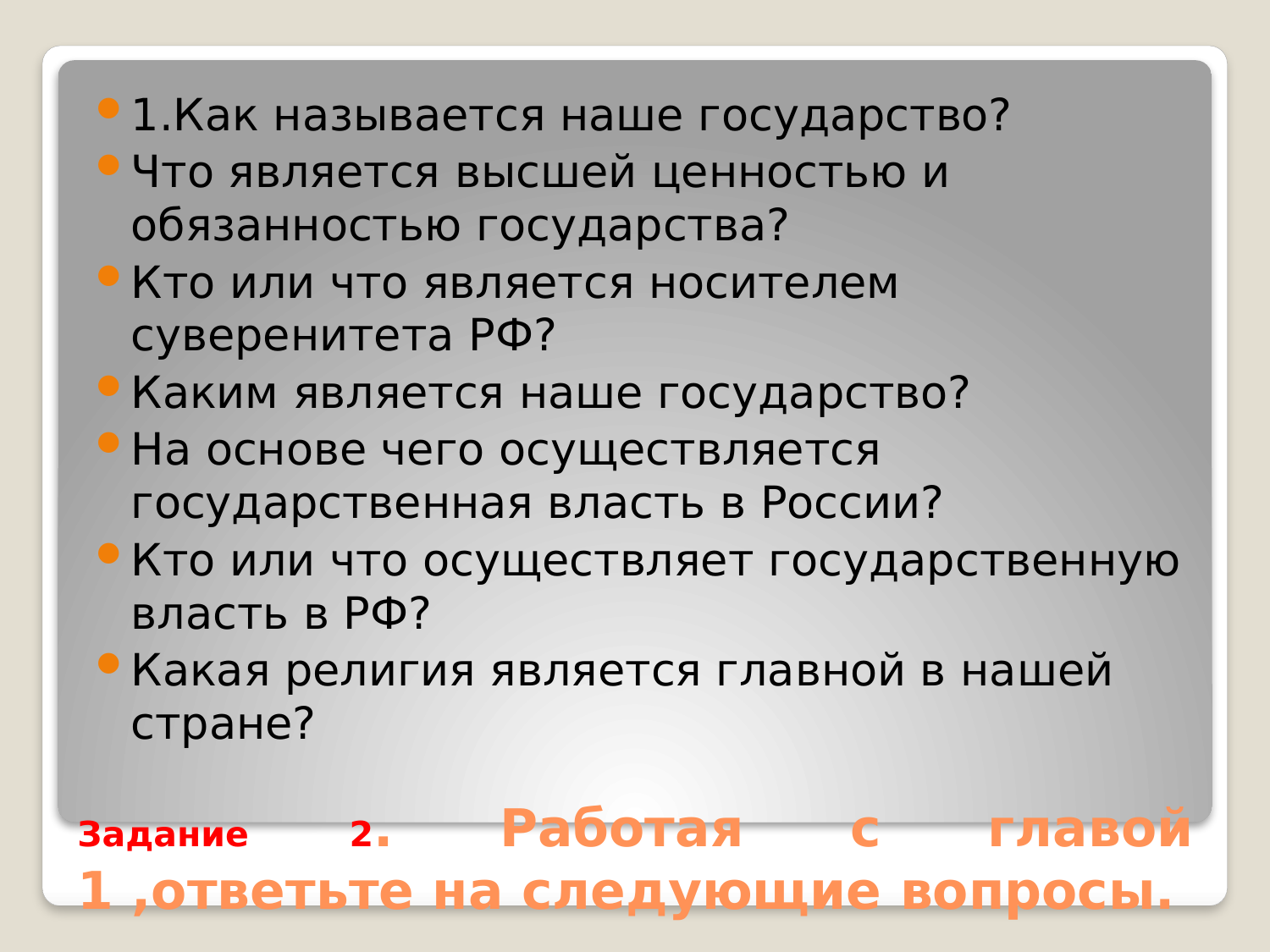

1.Как называется наше государство?
Что является высшей ценностью и обязанностью государства?
Кто или что является носителем суверенитета РФ?
Каким является наше государство?
На основе чего осуществляется государственная власть в России?
Кто или что осуществляет государственную власть в РФ?
Какая религия является главной в нашей стране?
# Задание 2. Работая с главой 1 ,ответьте на следующие вопросы.